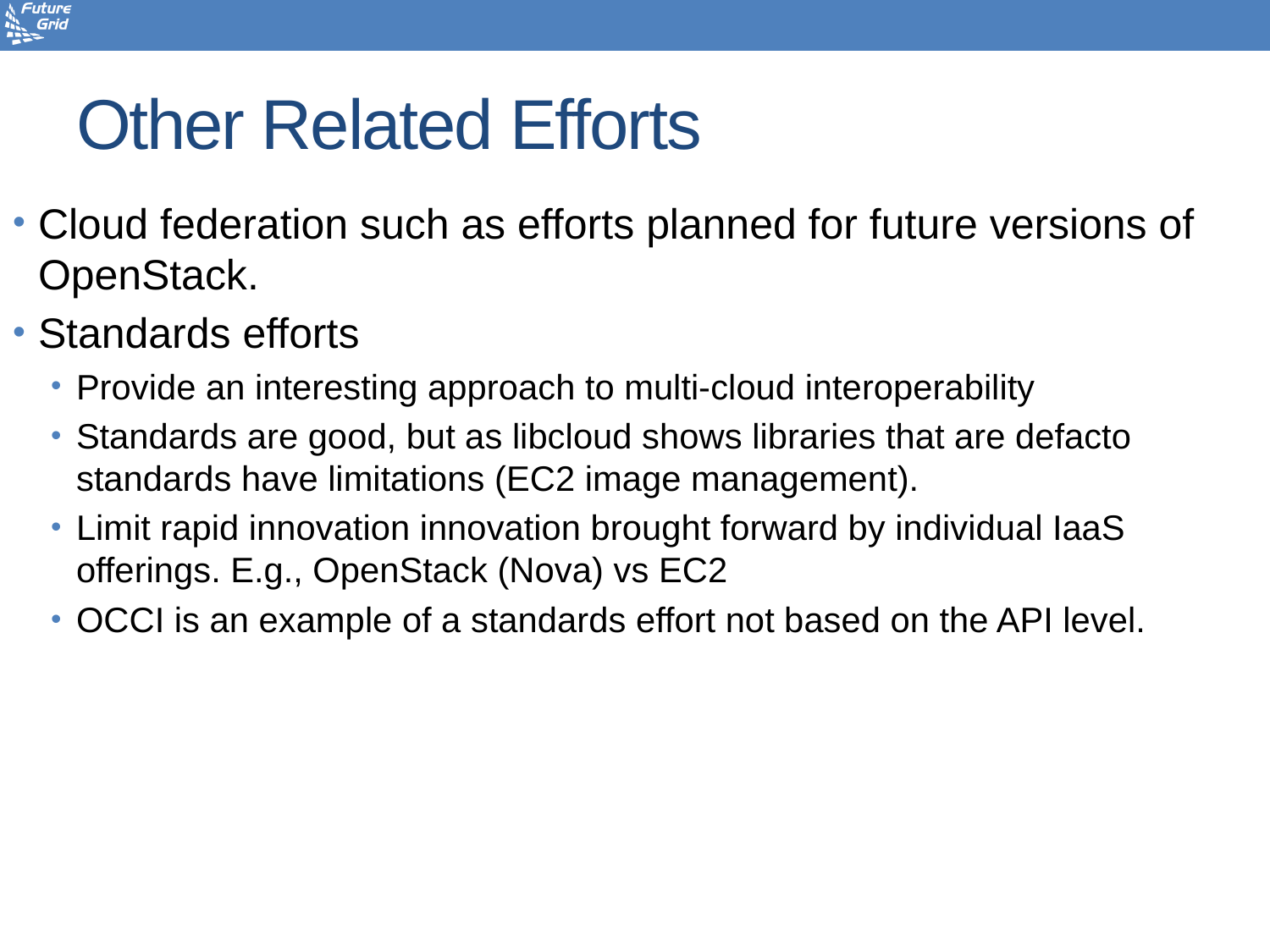

# Other Related Efforts
Cloud federation such as efforts planned for future versions of OpenStack.
Standards efforts
Provide an interesting approach to multi-cloud interoperability
Standards are good, but as libcloud shows libraries that are defacto standards have limitations (EC2 image management).
Limit rapid innovation innovation brought forward by individual IaaS offerings. E.g., OpenStack (Nova) vs EC2
OCCI is an example of a standards effort not based on the API level.